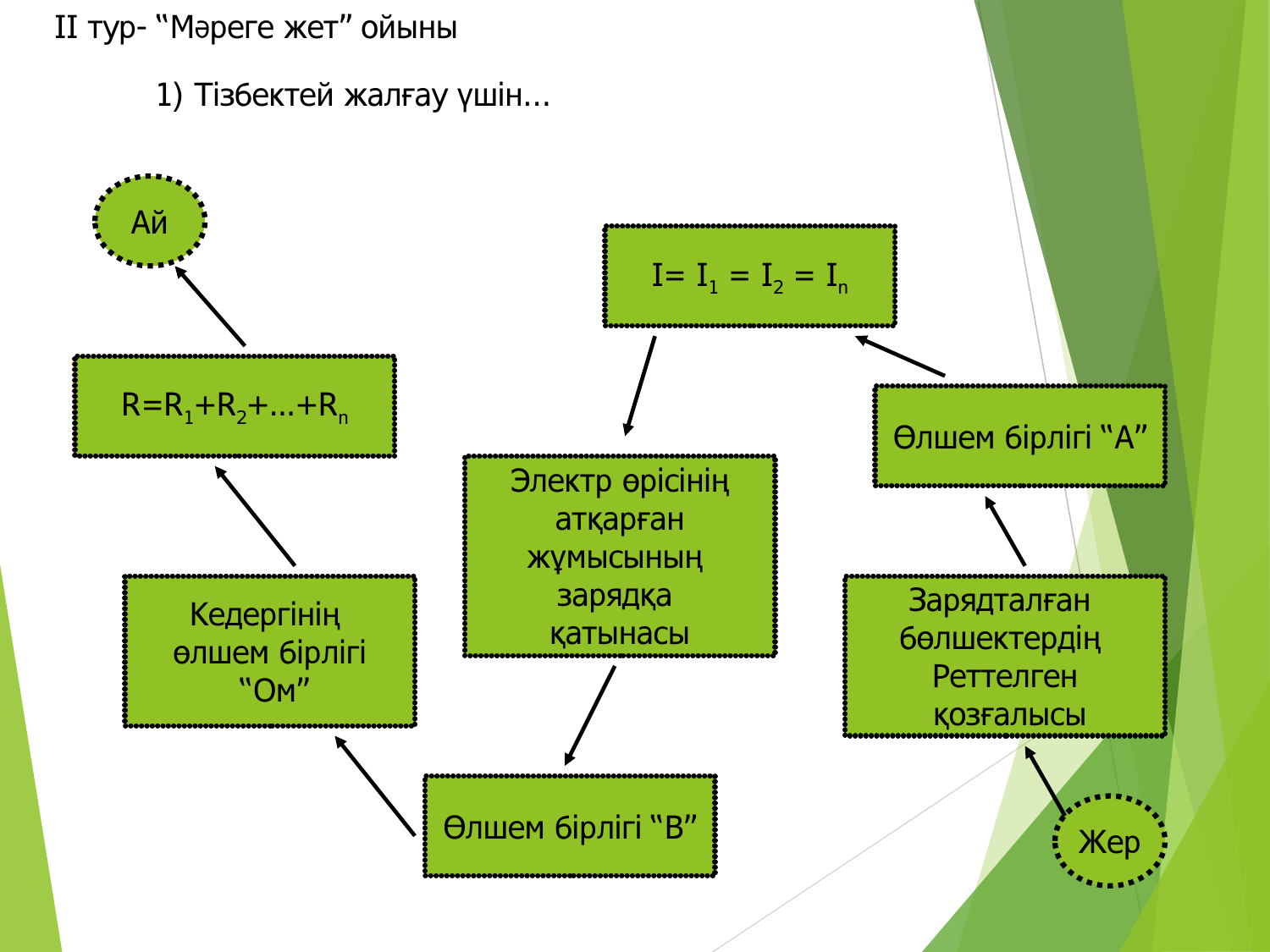

ІІ тур- “Мәреге жет” ойыны
1) Тізбектей жалғау үшін...
Ай
I= I1 = I2 = In

R=R1+R2+…+Rn
Өлшем бірлігі “А”
Электр өрісінің
 атқарған
жұмысының
зарядқа
қатынасы

Кедергінің
өлшем бірлігі
 “Ом”
Зарядталған
бөлшектердің
Реттелген
 қозғалысы

Өлшем бірлігі “В”
Жер